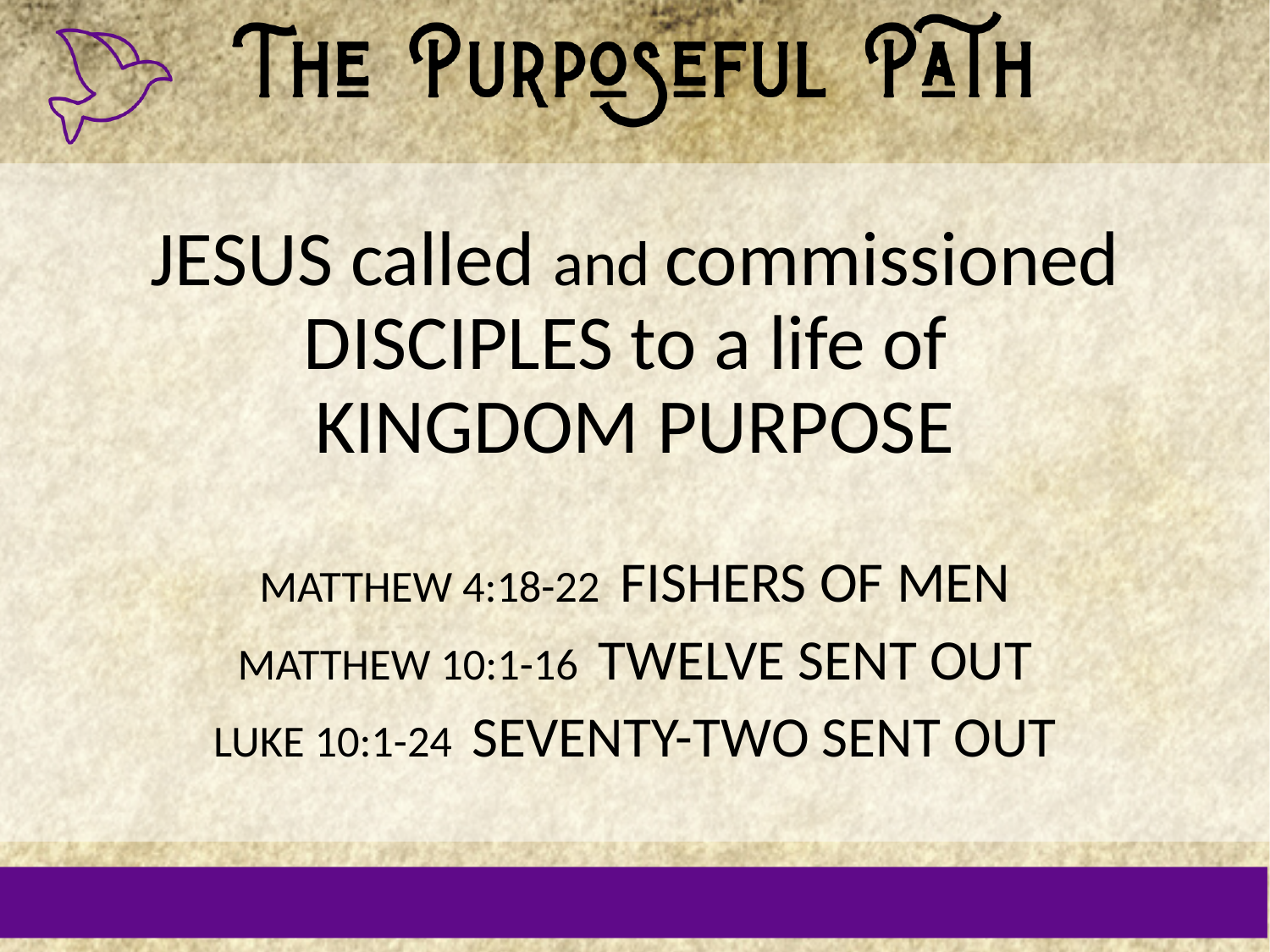

# JESUS called and commissioned DISCIPLES to a life of KINGDOM PURPOSE
MATTHEW 4:18-22  FISHERS OF MEN
MATTHEW 10:1-16  TWELVE SENT OUT
LUKE 10:1-24  SEVENTY-TWO SENT OUT